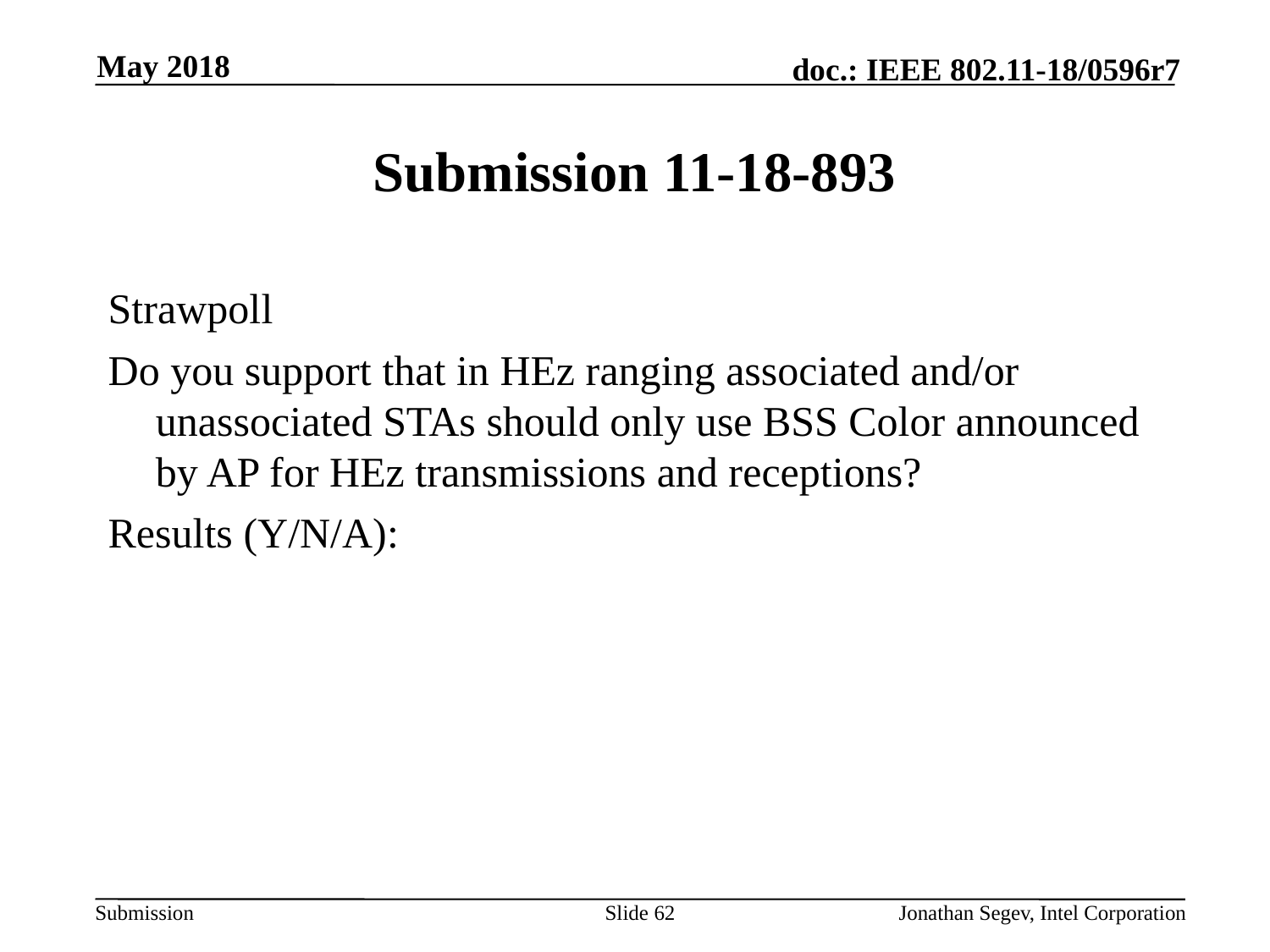

May 2018
# Submission 11-18-893
Strawpoll
Do you support that in HEz ranging associated and/or unassociated STAs should only use BSS Color announced by AP for HEz transmissions and receptions?
Results (Y/N/A):
Slide 62
Jonathan Segev, Intel Corporation